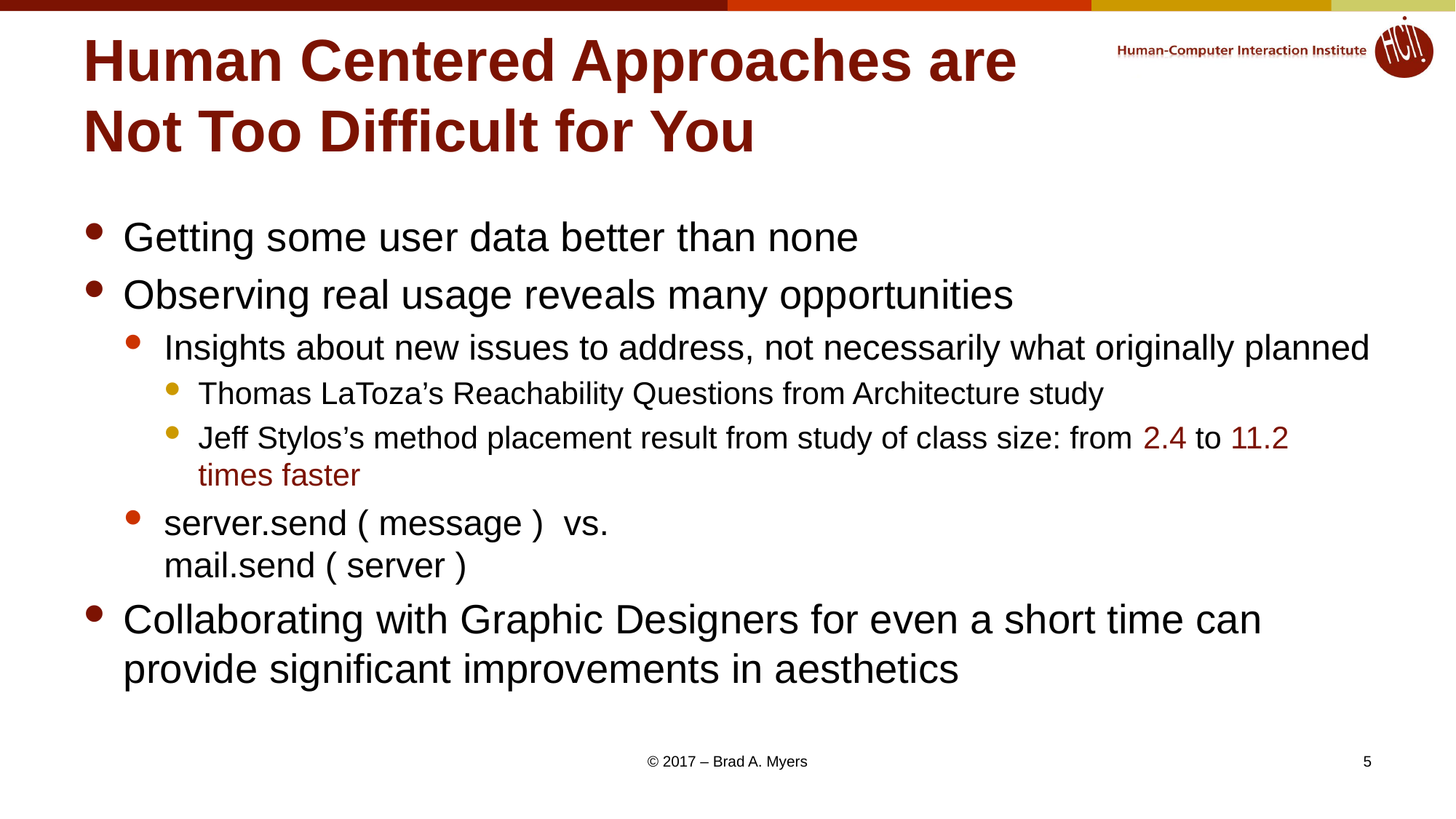

# Human Centered Approaches are Not Too Difficult for You
Getting some user data better than none
Observing real usage reveals many opportunities
Insights about new issues to address, not necessarily what originally planned
Thomas LaToza’s Reachability Questions from Architecture study
Jeff Stylos’s method placement result from study of class size: from 2.4 to 11.2 times faster
server.send ( message )  vs.
mail.send ( server )
Collaborating with Graphic Designers for even a short time can provide significant improvements in aesthetics
© 2017 – Brad A. Myers
5